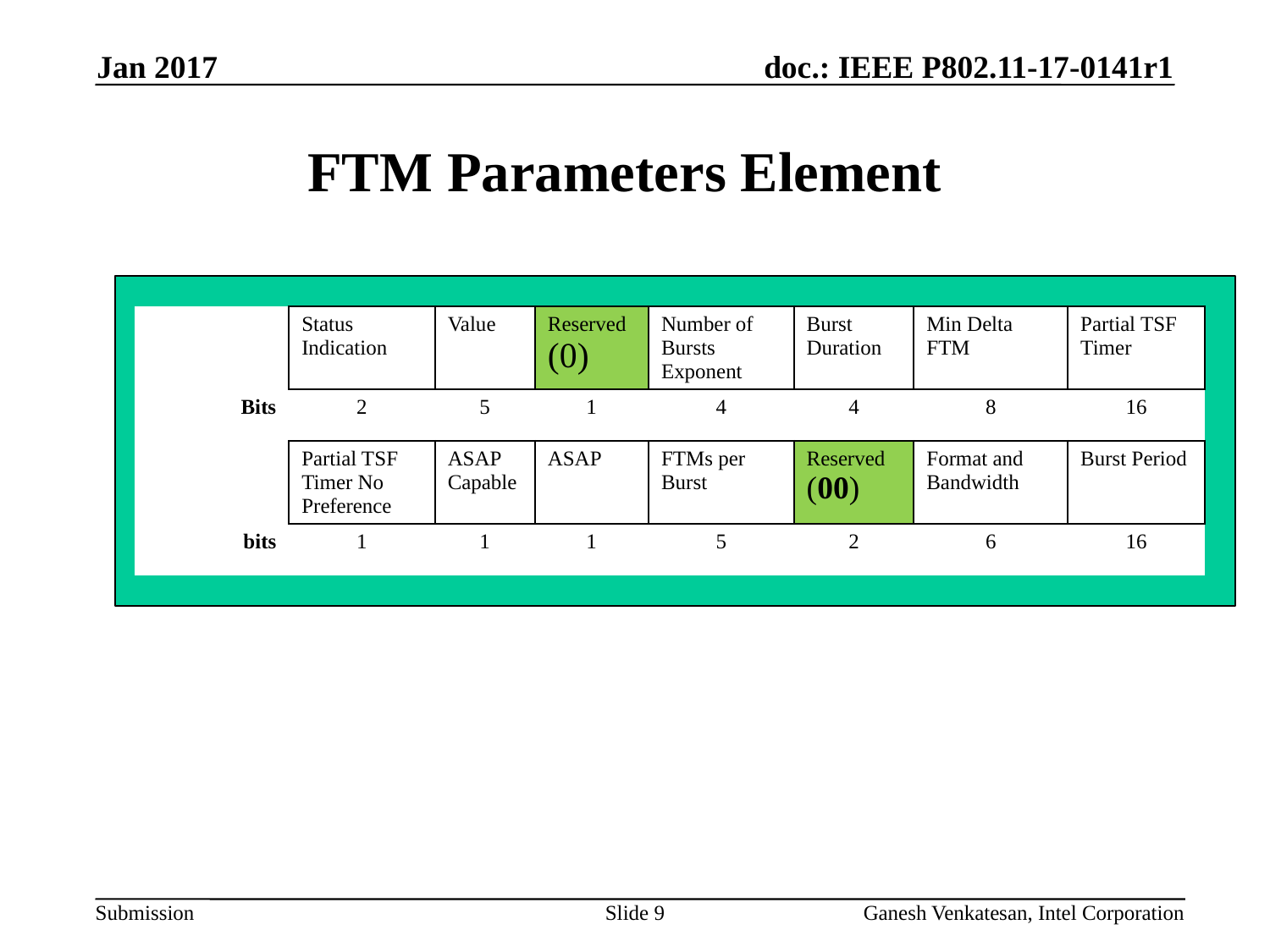

Jan 2017
# FTM Parameters Element

|  | Status Indication | Value | Reserved (0) | Number of Bursts Exponent | Burst Duration | Min Delta FTM | Partial TSF Timer |
| --- | --- | --- | --- | --- | --- | --- | --- |
| Bits | 2 | 5 | 1 | 4 | 4 | 8 | 16 |
|  | Partial TSF Timer No Preference | ASAP Capable | ASAP | FTMs per Burst | Reserved (00) | Format and Bandwidth | Burst Period |
| bits | 1 | 1 | 1 | 5 | 2 | 6 | 16 |
Slide 9